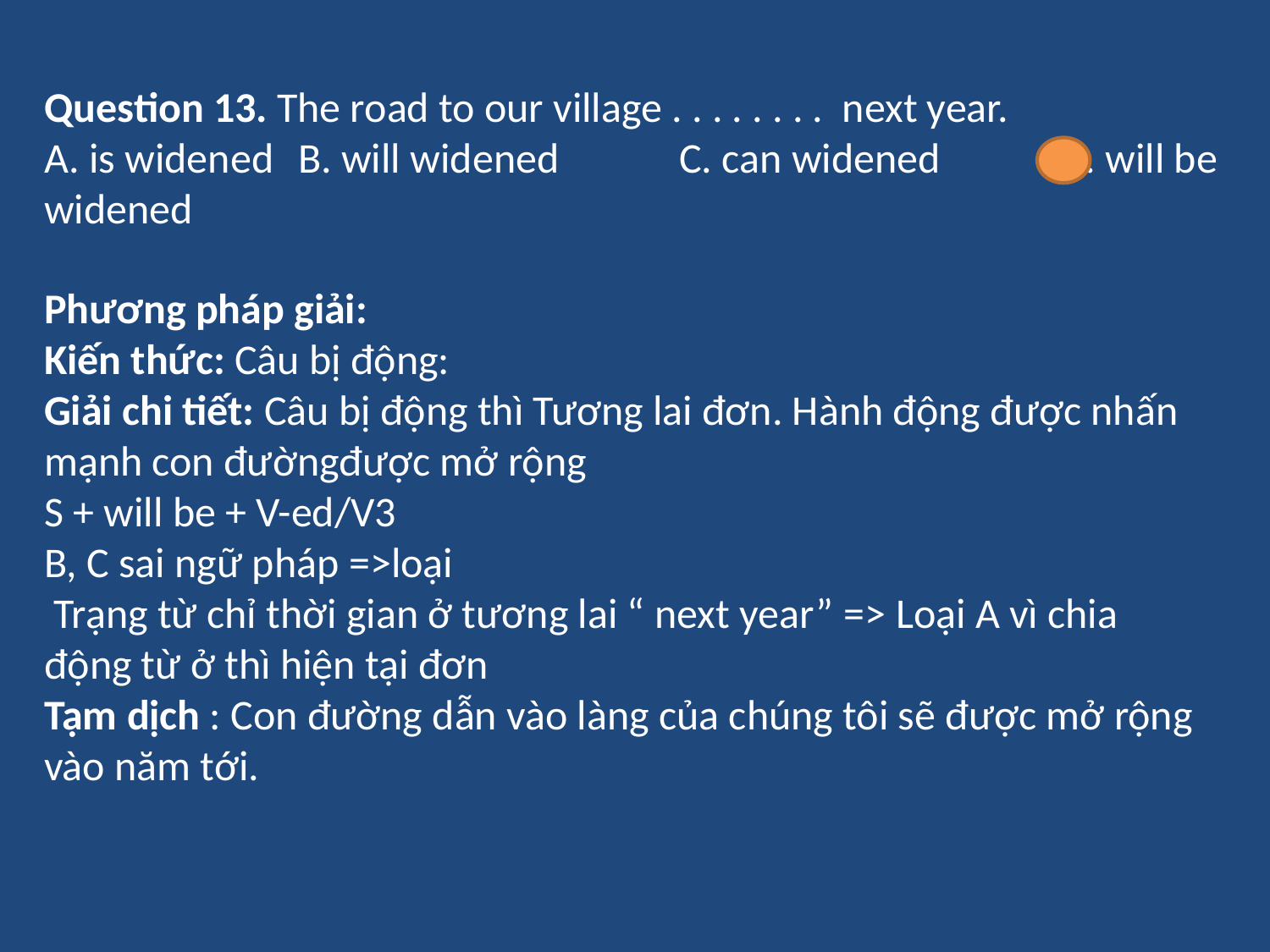

Question 13. The road to our village . . . . . . . .  next year.
A. is widened	B. will widened	C. can widened	D. will be widened

Phương pháp giải:
Kiến thức: Câu bị động:
Giải chi tiết: Câu bị động thì Tương lai đơn. Hành động được nhấn mạnh con đườngđược mở rộng
S + will be + V-ed/V3
B, C sai ngữ pháp =>loại
 Trạng từ chỉ thời gian ở tương lai “ next year” => Loại A vì chia động từ ở thì hiện tại đơn
Tạm dịch : Con đường dẫn vào làng của chúng tôi sẽ được mở rộng vào năm tới.